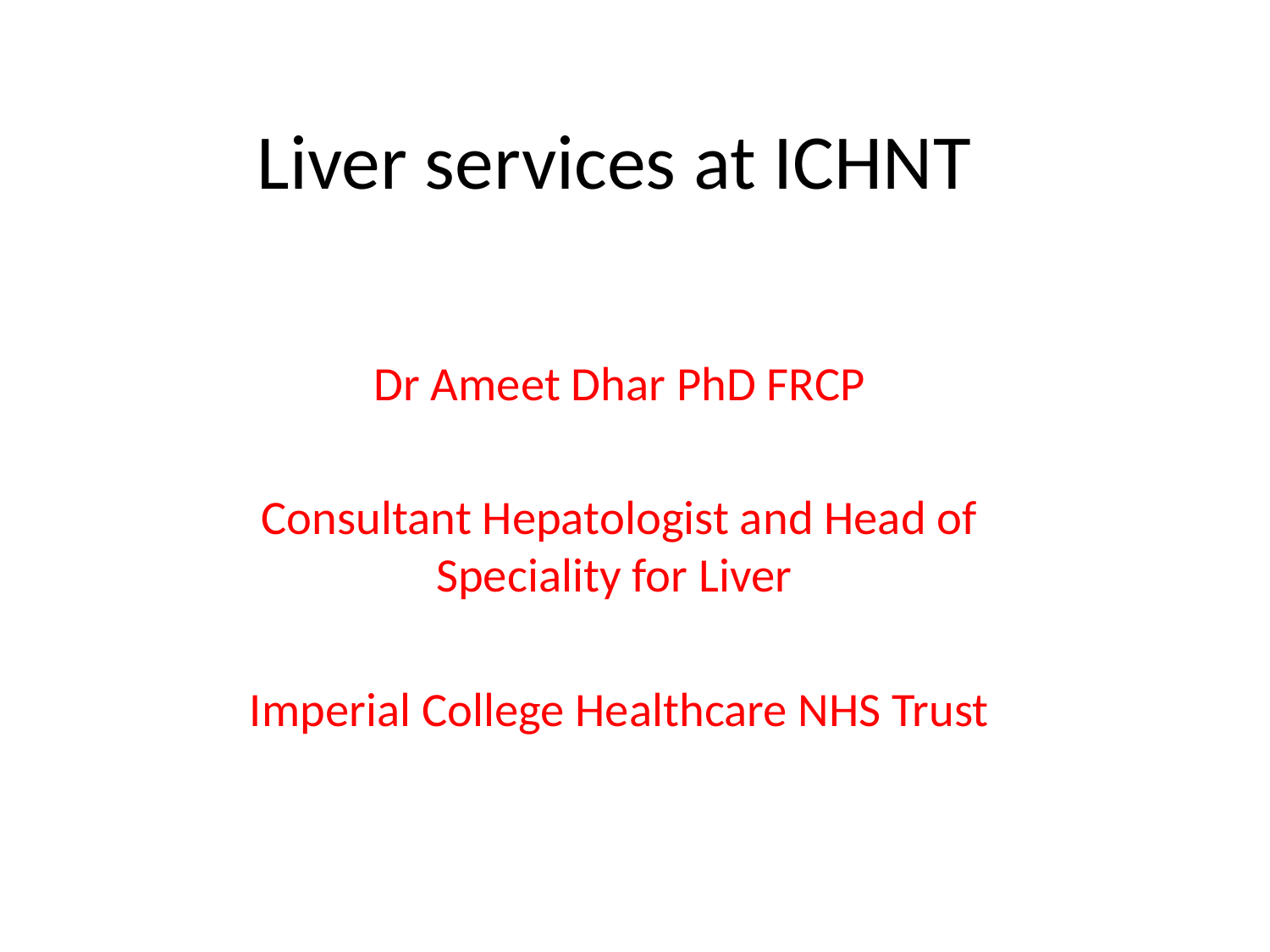

# Liver services at ICHNT
Dr Ameet Dhar PhD FRCP

Consultant Hepatologist and Head of Speciality for Liver

Imperial College Healthcare NHS Trust